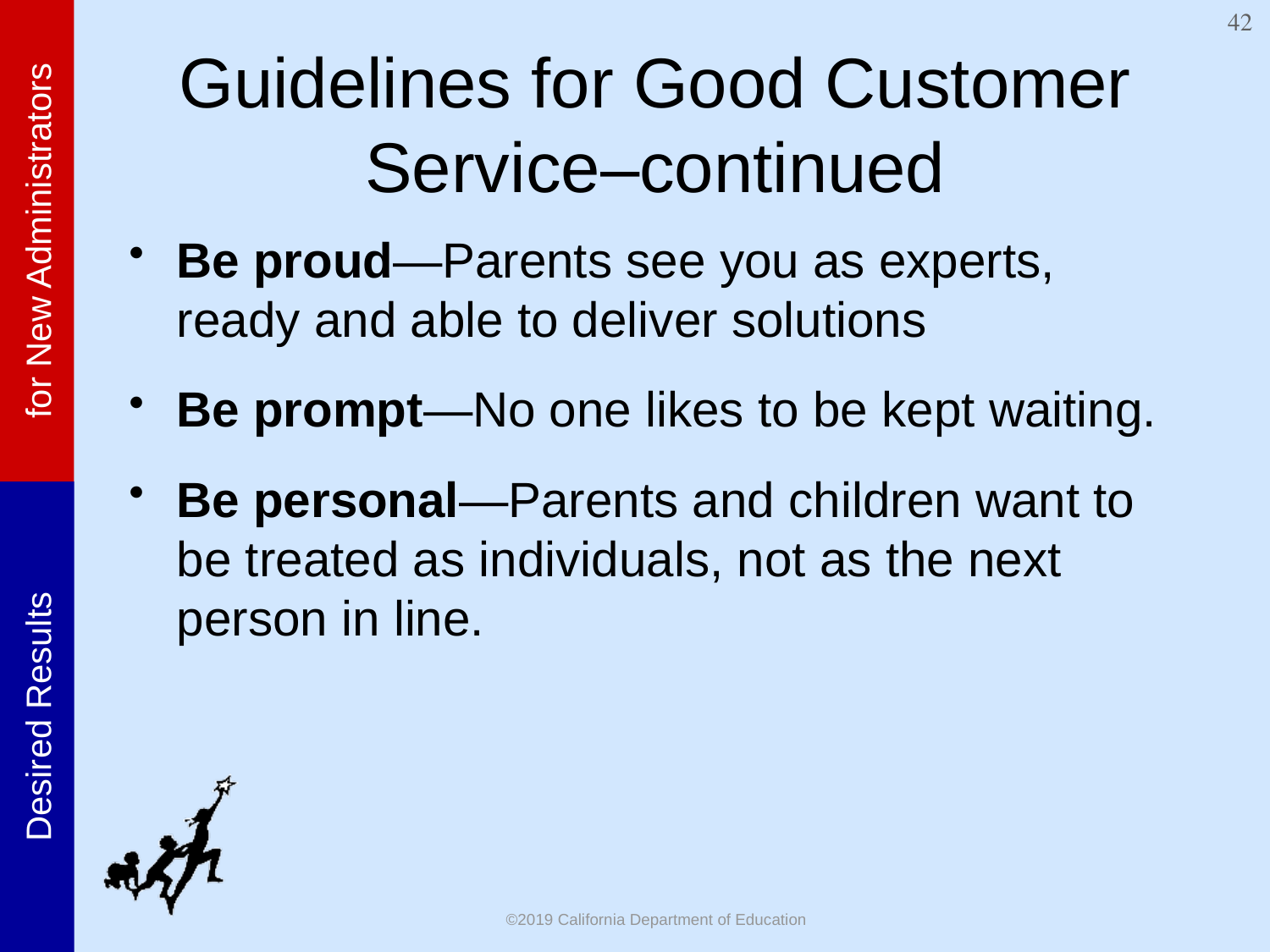

42
# Guidelines for Good Customer Service‒continued
Be proud—Parents see you as experts, ready and able to deliver solutions
Be prompt—No one likes to be kept waiting.
Be personal—Parents and children want to be treated as individuals, not as the next person in line.